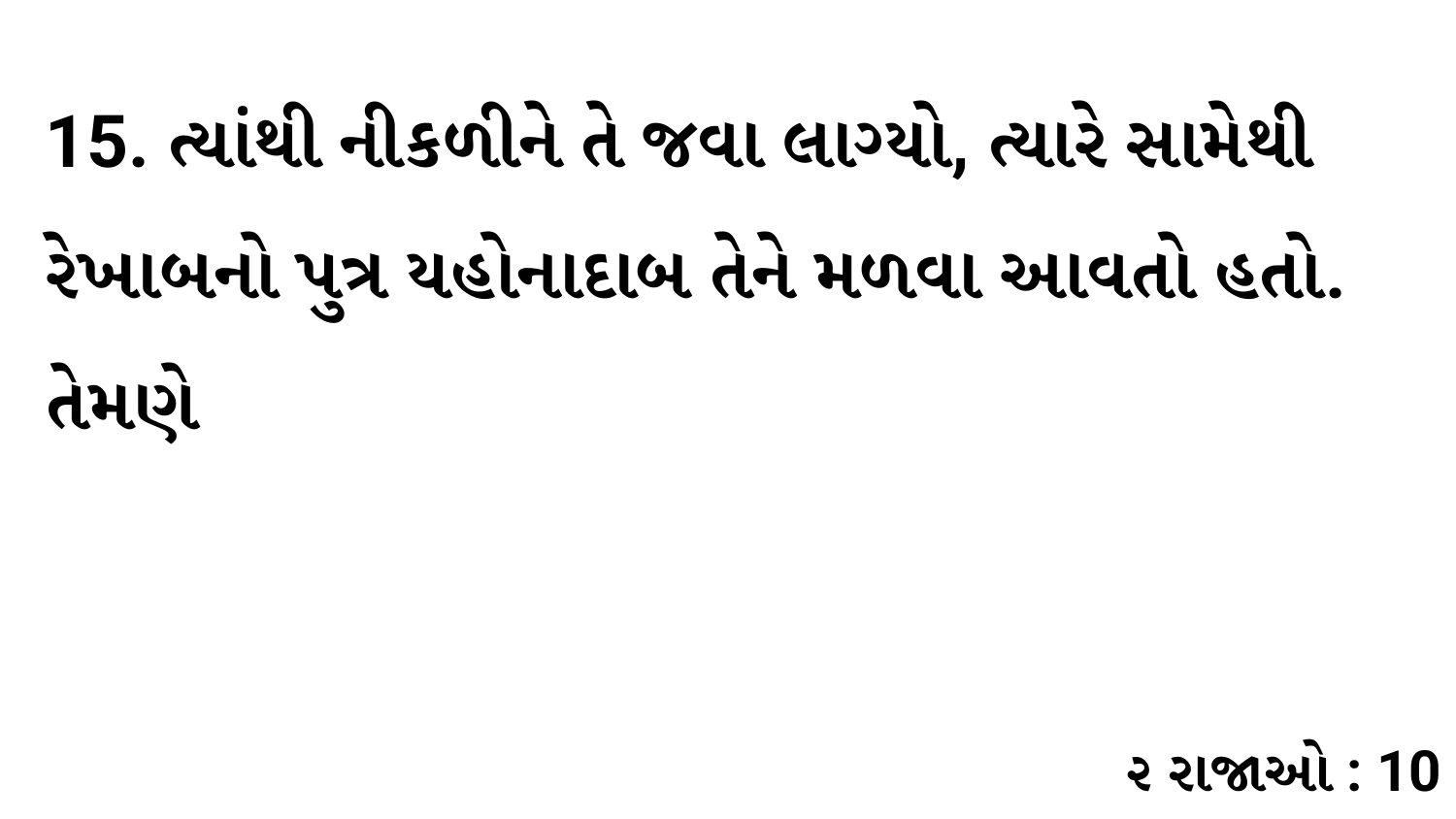

15. ત્યાંથી નીકળીને તે જવા લાગ્યો, ત્યારે સામેથી રેખાબનો પુત્ર યહોનાદાબ તેને મળવા આવતો હતો. તેમણે
૨ રાજાઓ : 10